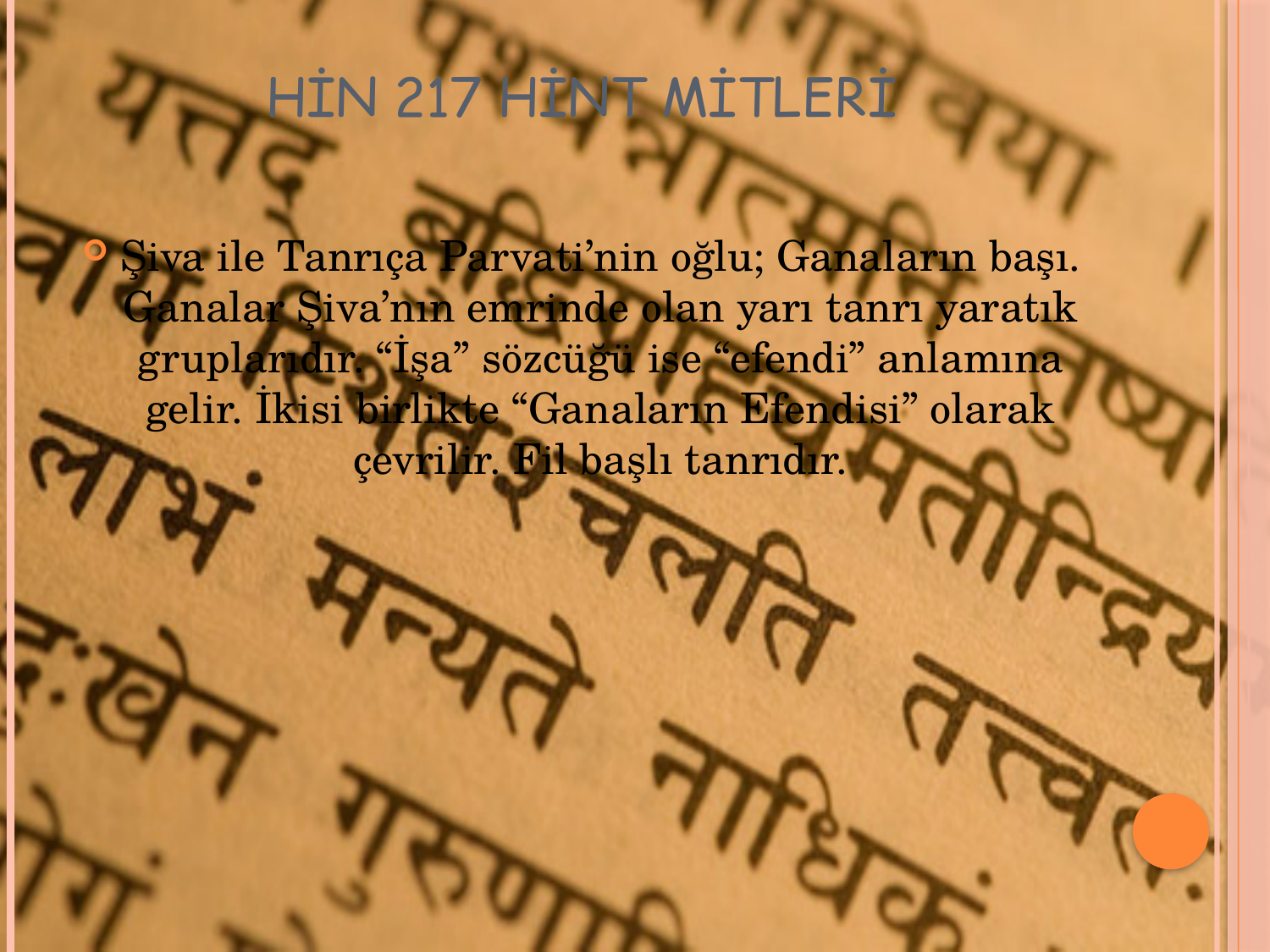

# HİN 217 HİNT MİTLERİ
Şiva ile Tanrıça Parvati’nin oğlu; Ganaların başı. Ganalar Şiva’nın emrinde olan yarı tanrı yaratık gruplarıdır. “İşa” sözcüğü ise “efendi” anlamına gelir. İkisi birlikte “Ganaların Efendisi” olarak çevrilir. Fil başlı tanrıdır.